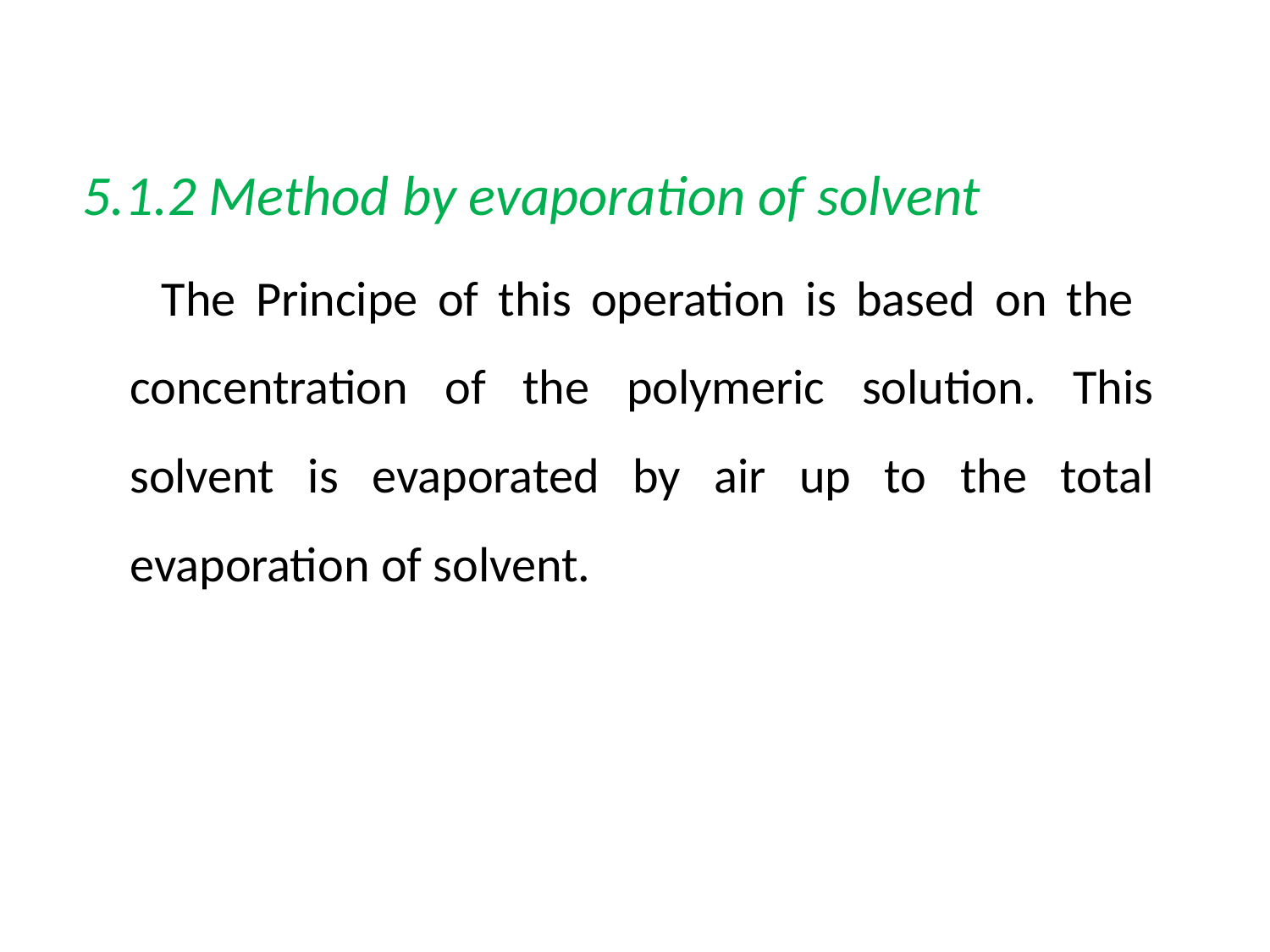

5.1.2 Method by evaporation of solvent
    The Principe of this operation is based on the  concentration of the polymeric solution. This solvent is evaporated by air up to the total evaporation of solvent.